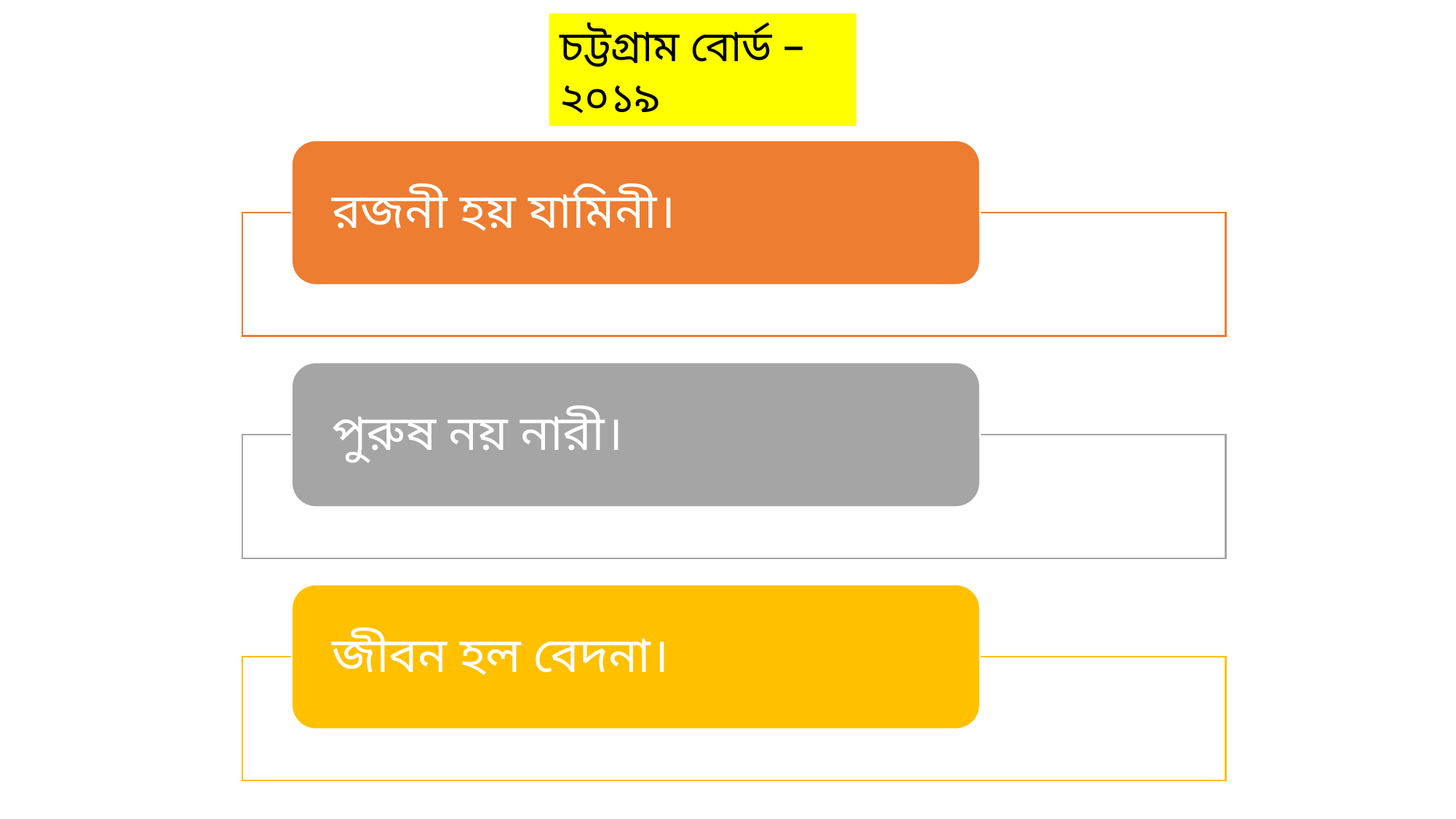

চট্টগ্রাম বোর্ড – ২০১৯
রজনী হয় যামিনী।
পুরুষ নয় নারী।
জীবন হল বেদনা।